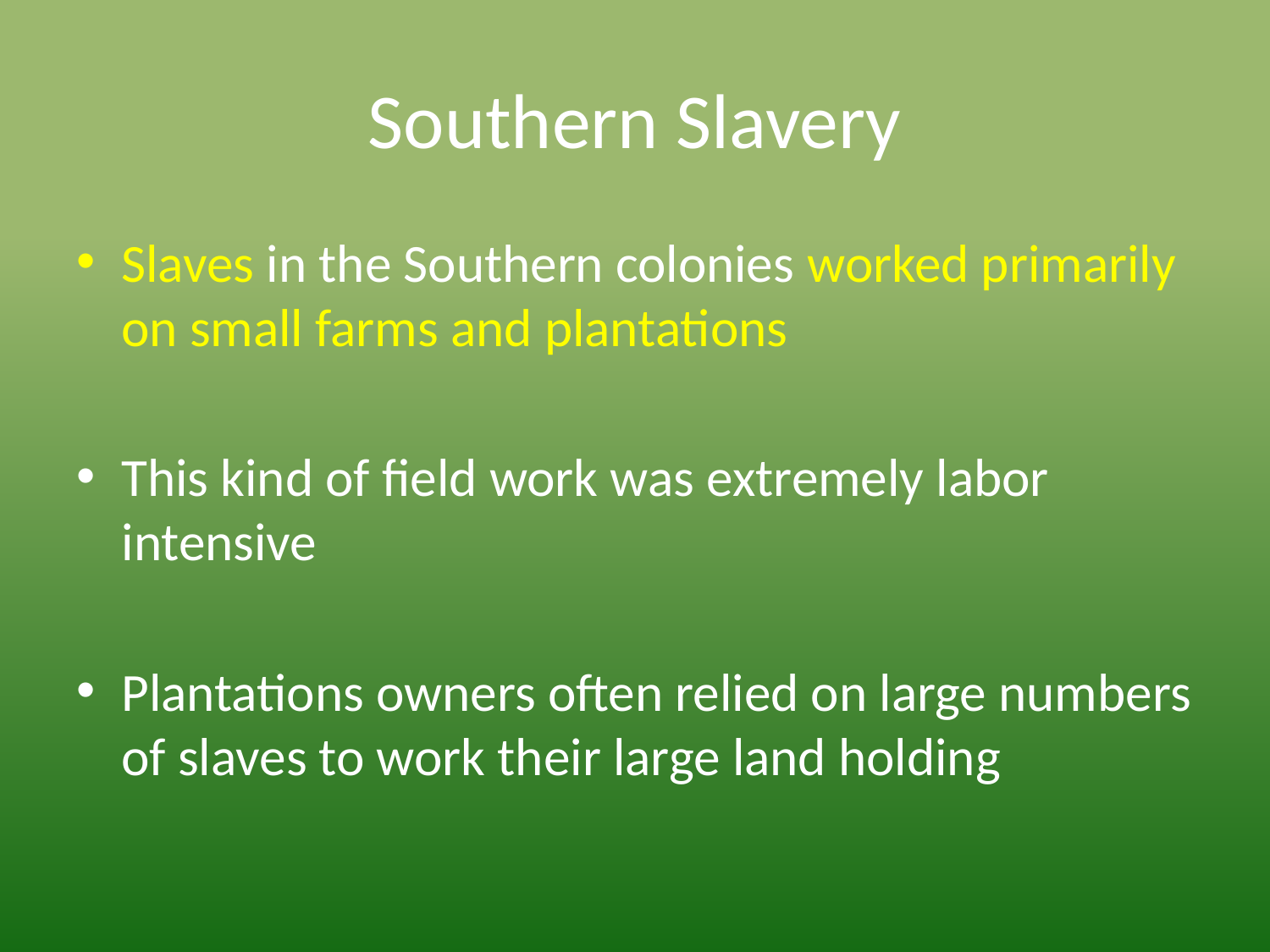

# Southern Slavery
Slaves in the Southern colonies worked primarily on small farms and plantations

This kind of field work was extremely labor intensive

Plantations owners often relied on large numbers of slaves to work their large land holding